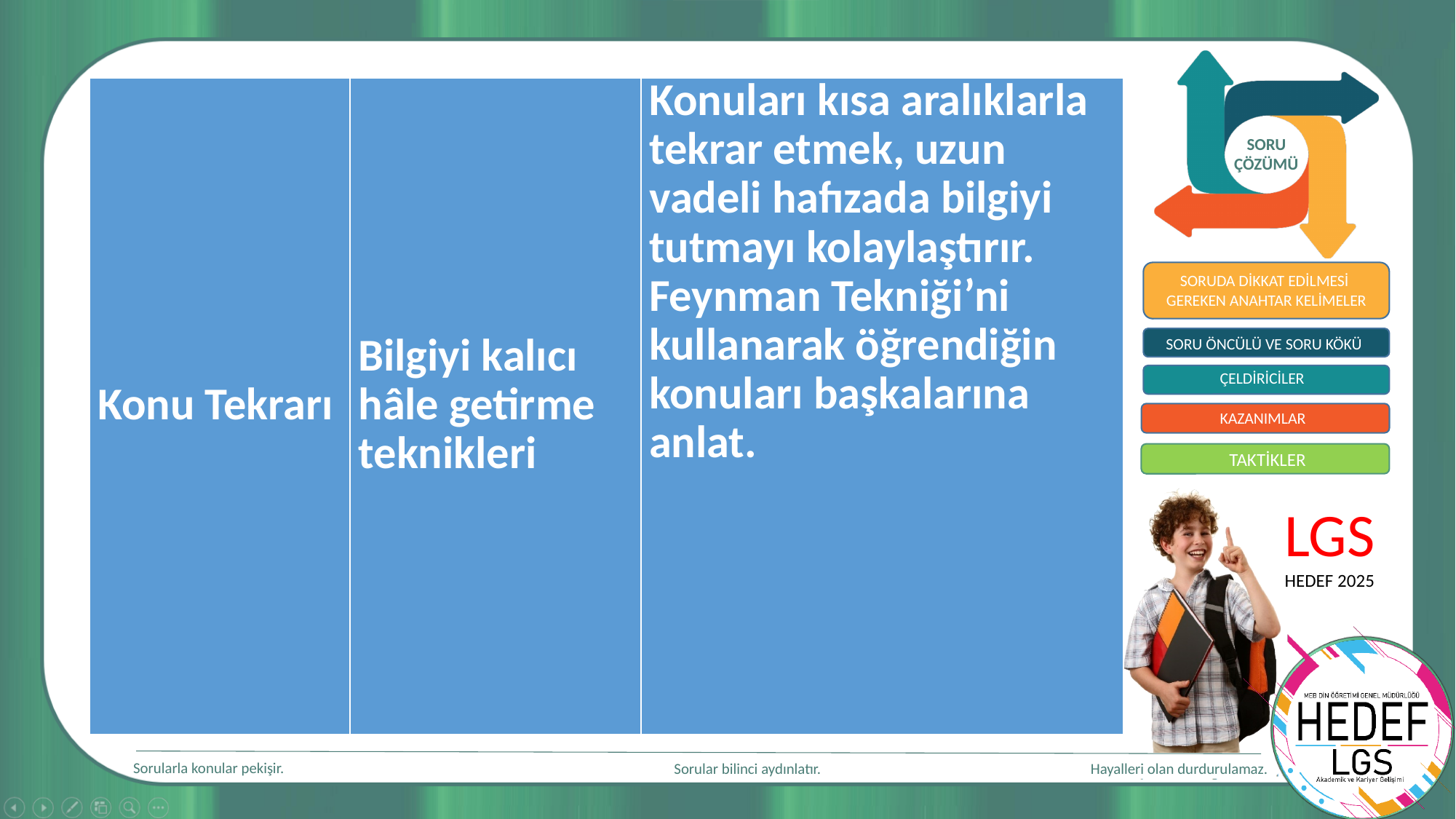

LGS
TÜRKÇE
| Konu Tekrarı | Bilgiyi kalıcı hâle getirme teknikleri | Konuları kısa aralıklarla tekrar etmek, uzun vadeli hafızada bilgiyi tutmayı kolaylaştırır. Feynman Tekniği’ni kullanarak öğrendiğin konuları başkalarına anlat. |
| --- | --- | --- |
2025